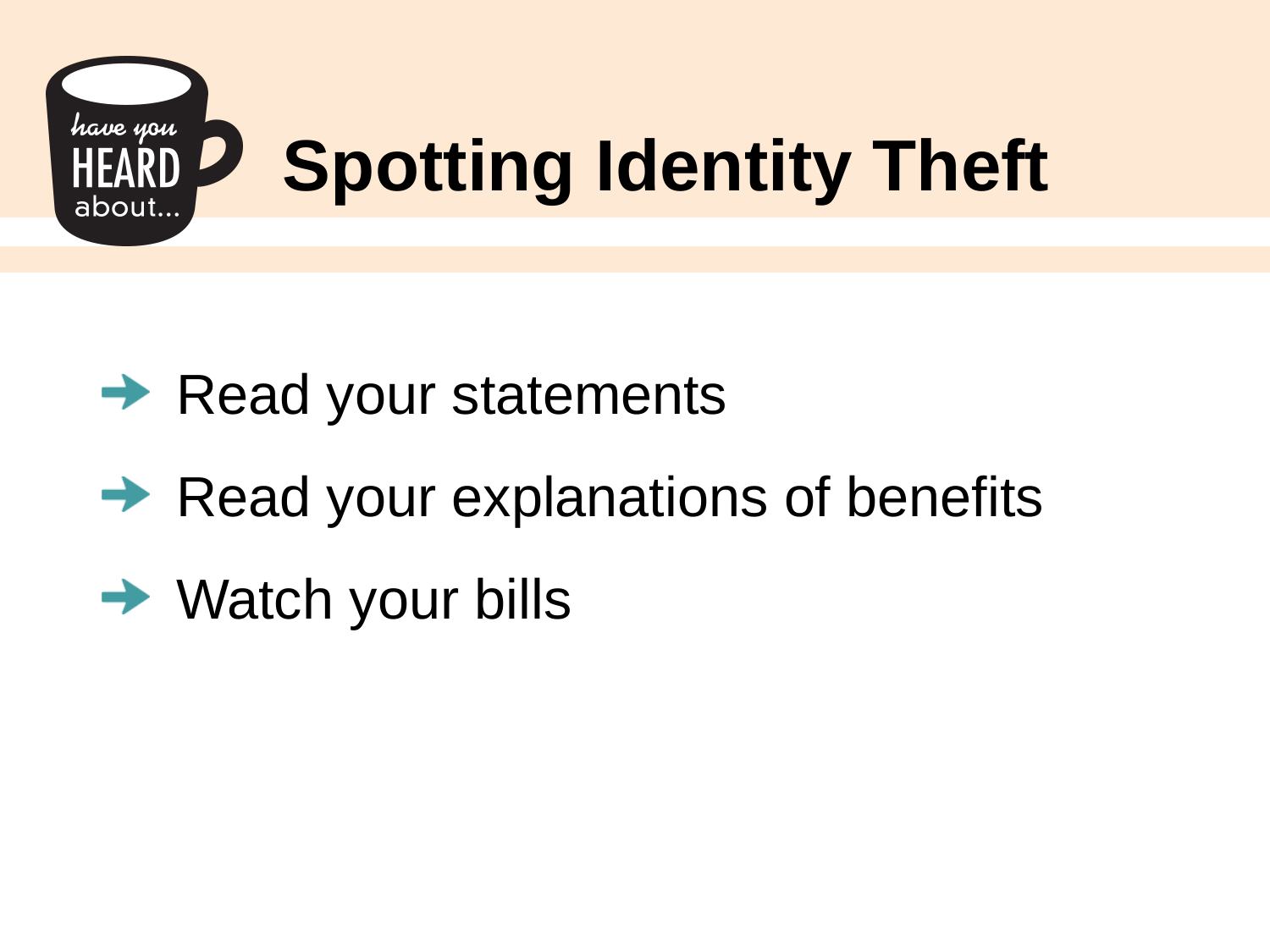

# Spotting Identity Theft
Read your statements
Read your explanations of benefits
Watch your bills